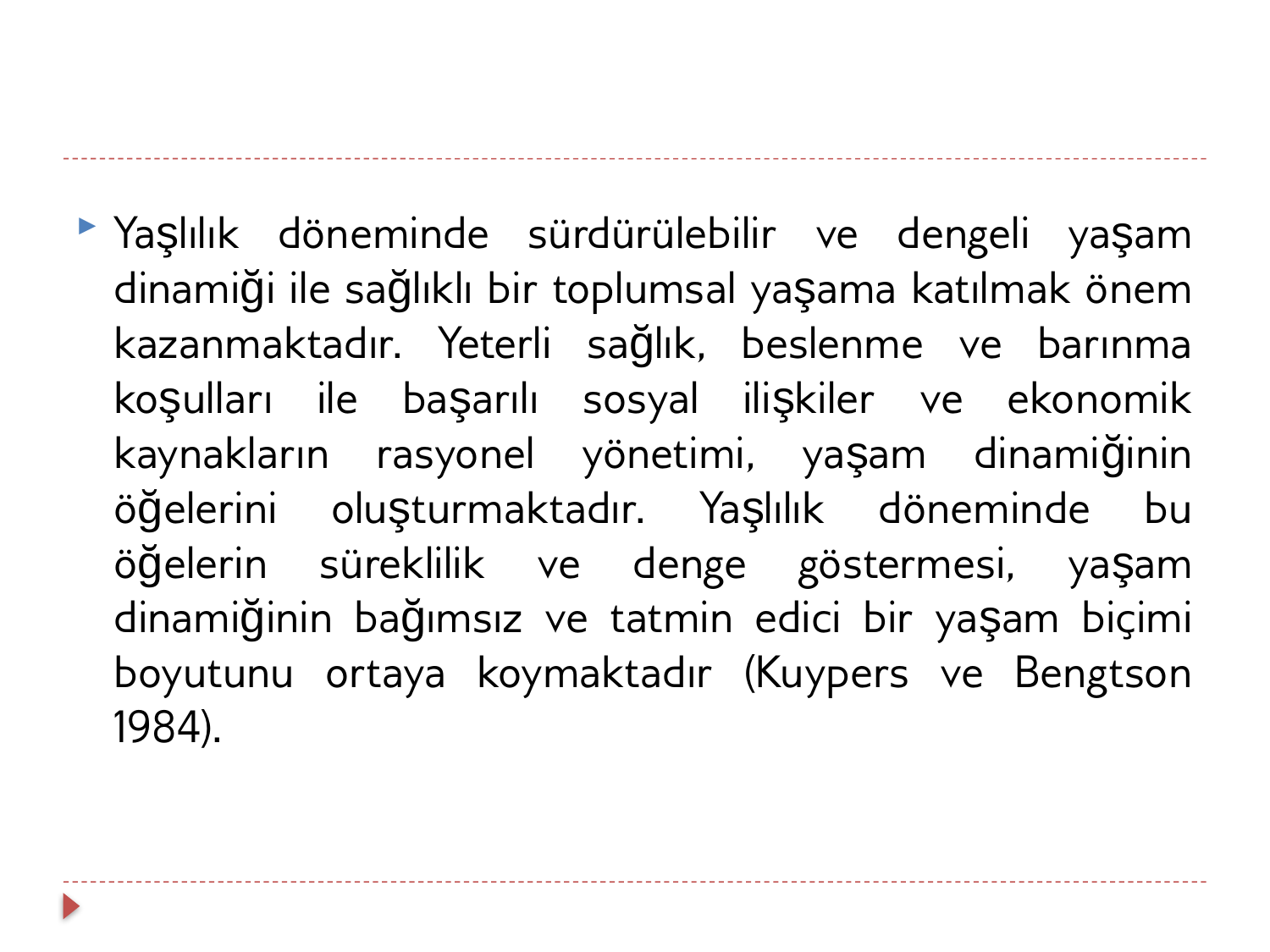

Yaşlılık döneminde sürdürülebilir ve dengeli yaşam dinamiği ile sağlıklı bir toplumsal yaşama katılmak önem kazanmaktadır. Yeterli sağlık, beslenme ve barınma koşulları ile başarılı sosyal ilişkiler ve ekonomik kaynakların rasyonel yönetimi, yaşam dinamiğinin öğelerini oluşturmaktadır. Yaşlılık döneminde bu öğelerin süreklilik ve denge göstermesi, yaşam dinamiğinin bağımsız ve tatmin edici bir yaşam biçimi boyutunu ortaya koymaktadır (Kuypers ve Bengtson 1984).